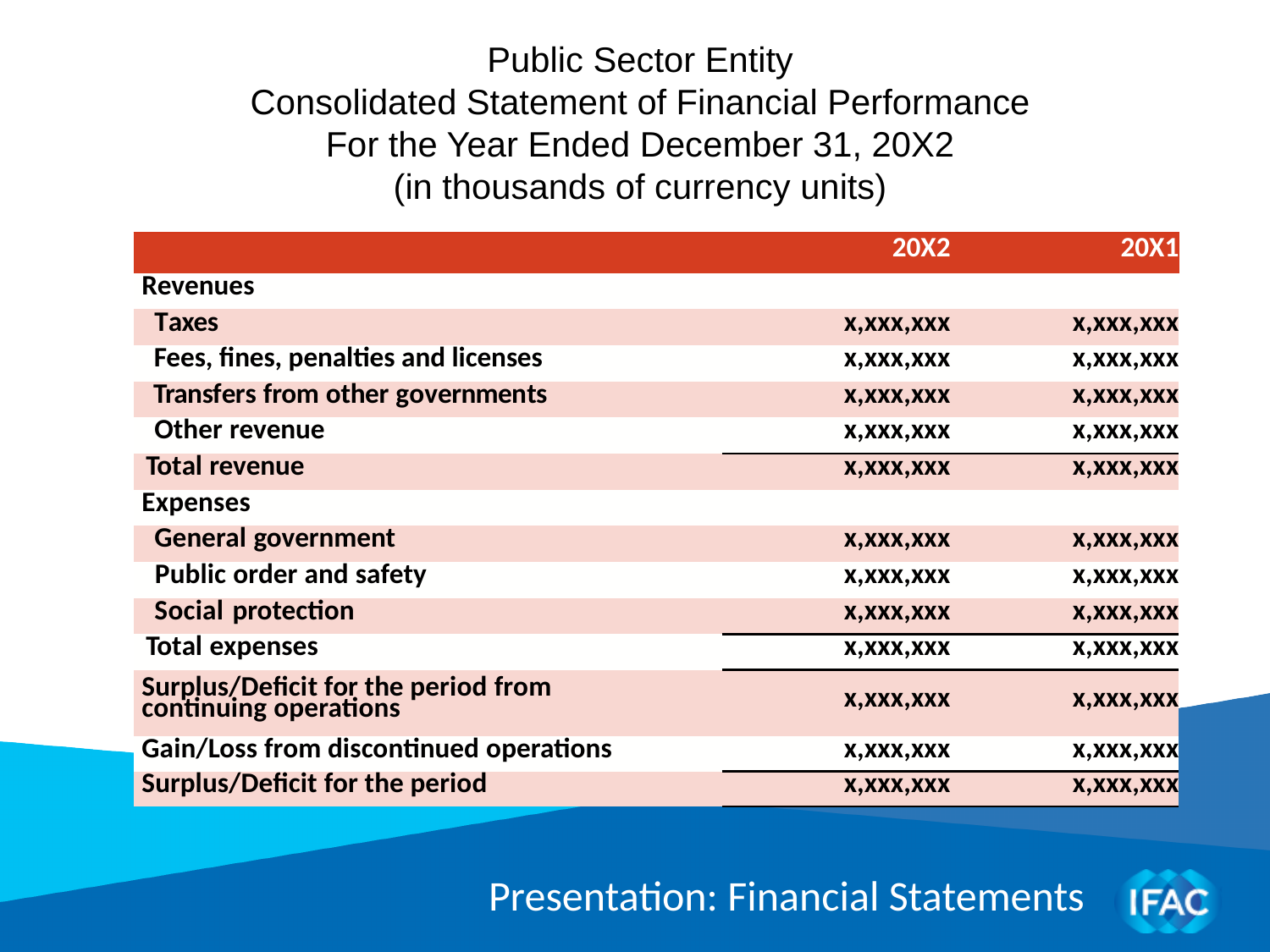

Public Sector Entity
Consolidated Statement of Financial Performance
For the Year Ended December 31, 20X2
(in thousands of currency units)

|  | 20X2 | 20X1 |
| --- | --- | --- |
| Revenues |  |  |
| Taxes | x,xxx,xxx | x,xxx,xxx |
| Fees, fines, penalties and licenses | x,xxx,xxx | x,xxx,xxx |
| Transfers from other governments | x,xxx,xxx | x,xxx,xxx |
| Other revenue | x,xxx,xxx | x,xxx,xxx |
| Total revenue | x,xxx,xxx | x,xxx,xxx |
| Expenses |  |  |
| General government | x,xxx,xxx | x,xxx,xxx |
| Public order and safety | x,xxx,xxx | x,xxx,xxx |
| Social protection | x,xxx,xxx | x,xxx,xxx |
| Total expenses | x,xxx,xxx | x,xxx,xxx |
| Surplus/Deficit for the period from continuing operations | x,xxx,xxx | x,xxx,xxx |
| Gain/Loss from discontinued operations | x,xxx,xxx | x,xxx,xxx |
| Surplus/Deficit for the period | x,xxx,xxx | x,xxx,xxx |
Presentation: Financial Statements